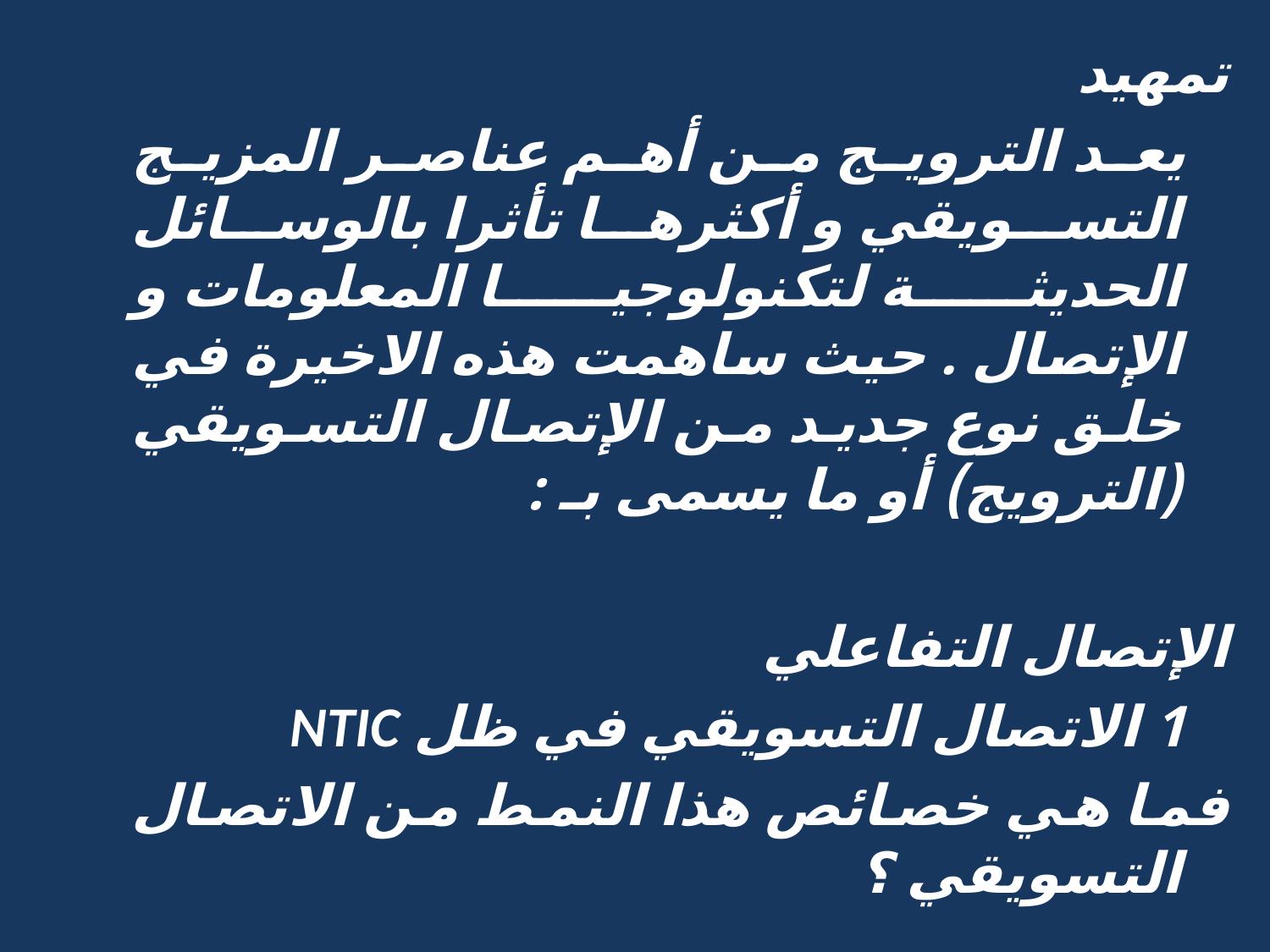

تمهيد
   يعد الترويج من أهم عناصر المزيج التسويقي و أكثرها تأثرا بالوسائل الحديثة لتكنولوجيا المعلومات و الإتصال . حيث ساهمت هذه الاخيرة في خلق نوع جديد من الإتصال التسويقي (الترويج) أو ما يسمى بـ :

الإتصال التفاعلي
   1 الاتصال التسويقي في ظل NTIC
فما هي خصائص هذا النمط من الاتصال التسويقي ؟